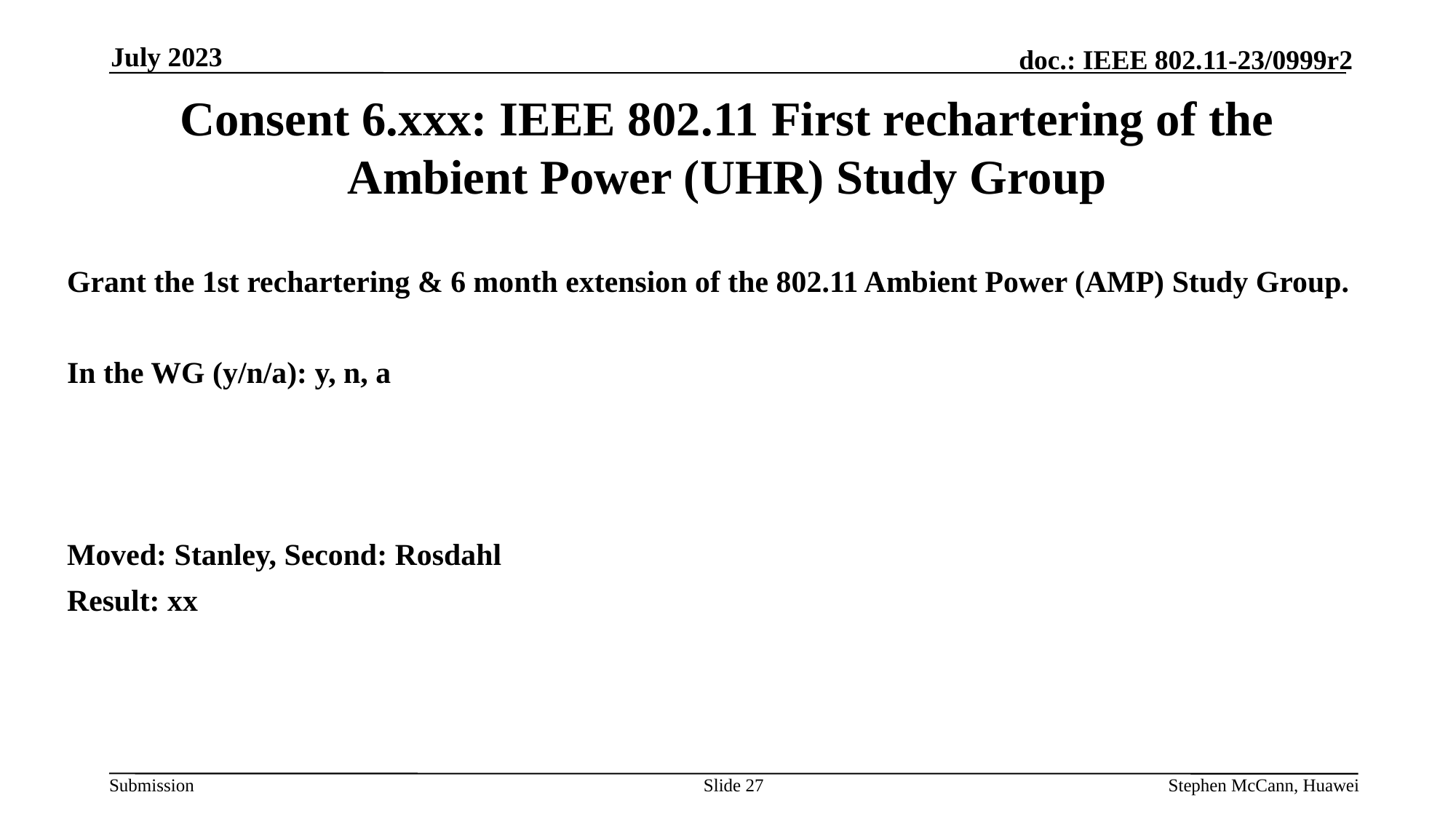

July 2023
# Consent 6.xxx: IEEE 802.11 First rechartering of the Ambient Power (UHR) Study Group

Grant the 1st rechartering & 6 month extension of the 802.11 Ambient Power (AMP) Study Group.

In the WG (y/n/a): y, n, a

Moved: Stanley, Second: Rosdahl
Result: xx

Slide 27
Stephen McCann, Huawei